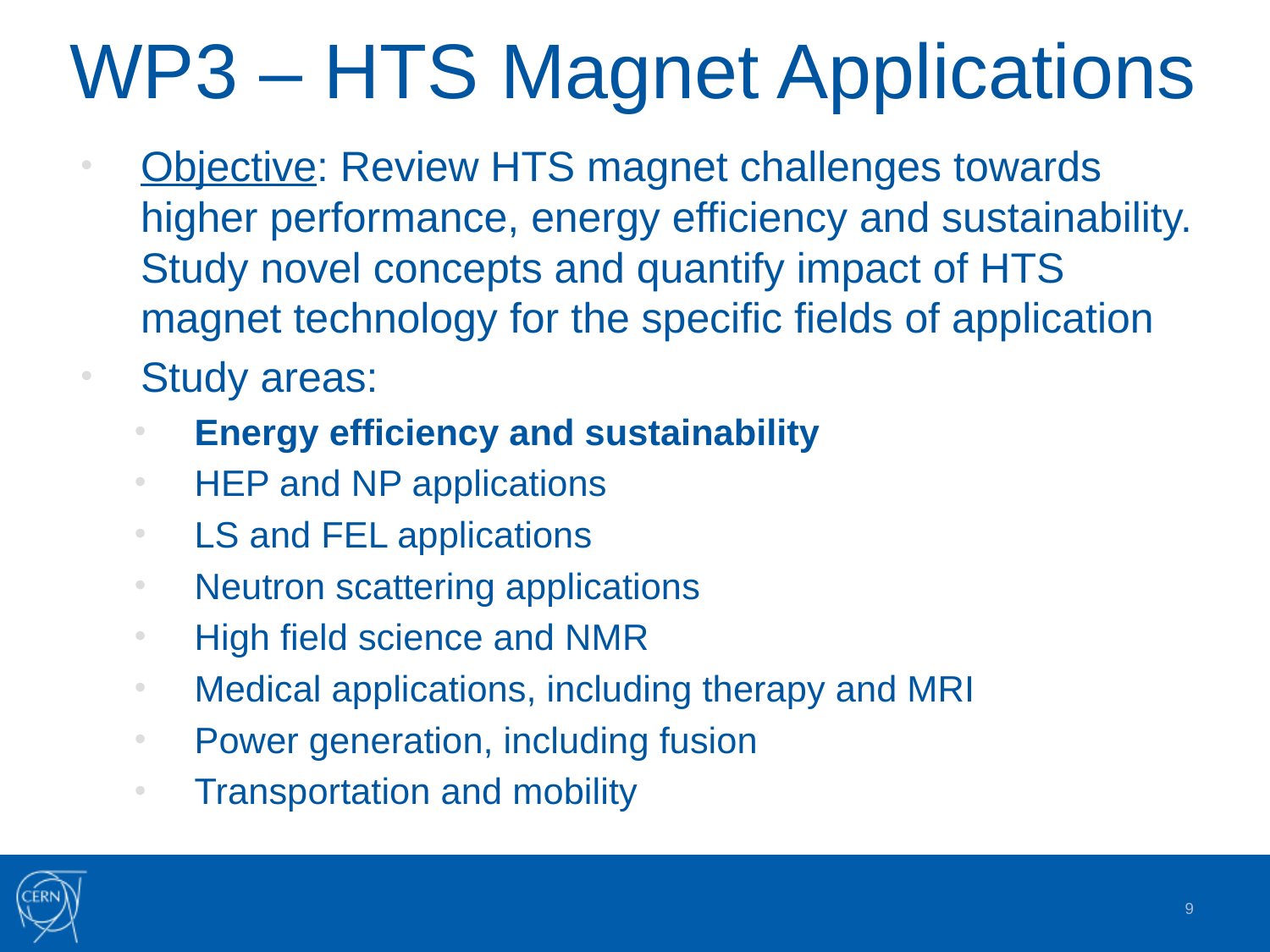

# WP3 – HTS Magnet Applications
Objective: Review HTS magnet challenges towards higher performance, energy efficiency and sustainability. Study novel concepts and quantify impact of HTS magnet technology for the specific fields of application
Study areas:
Energy efficiency and sustainability
HEP and NP applications
LS and FEL applications
Neutron scattering applications
High field science and NMR
Medical applications, including therapy and MRI
Power generation, including fusion
Transportation and mobility

9